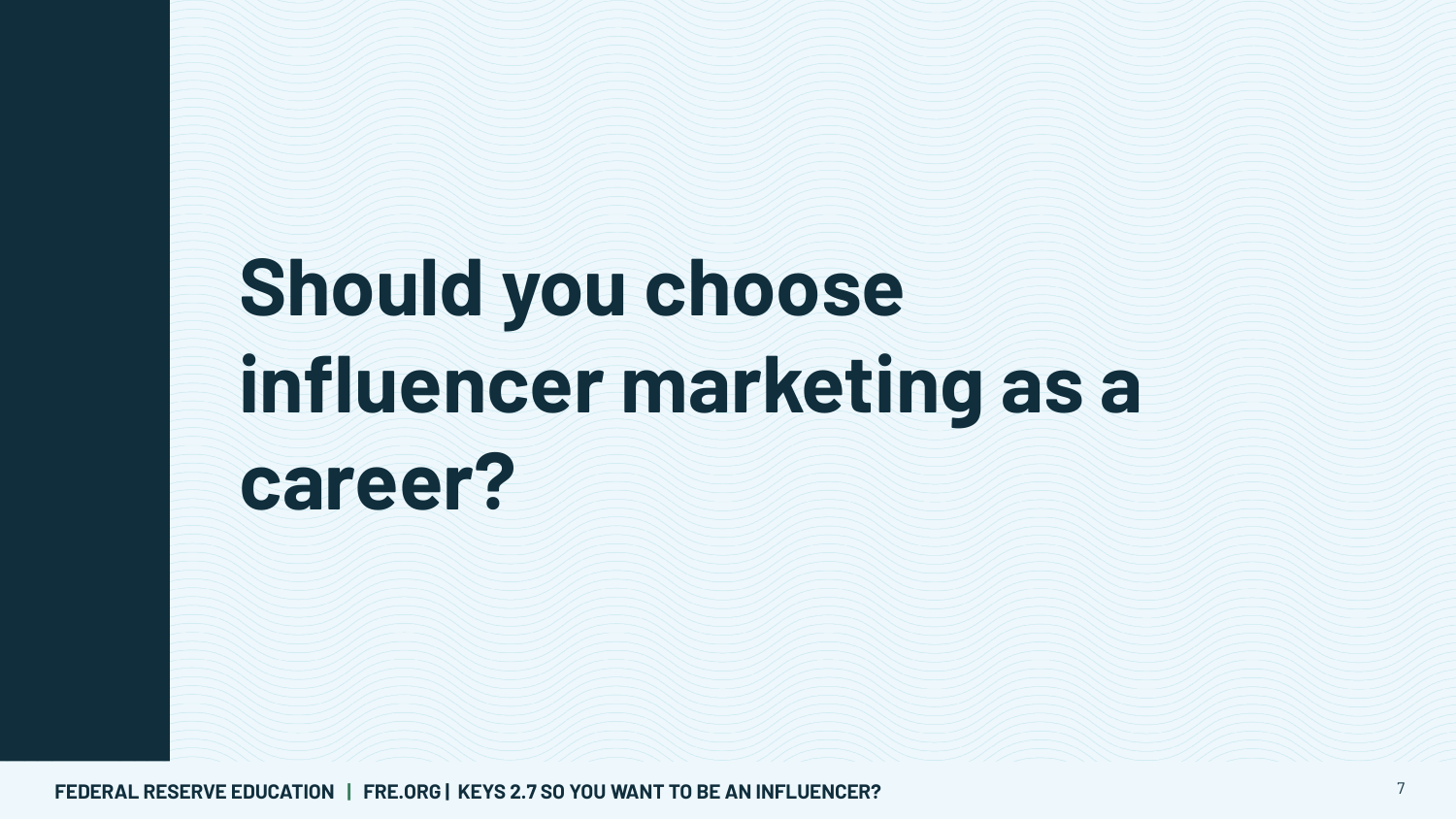

Should you choose influencer marketing as a career?